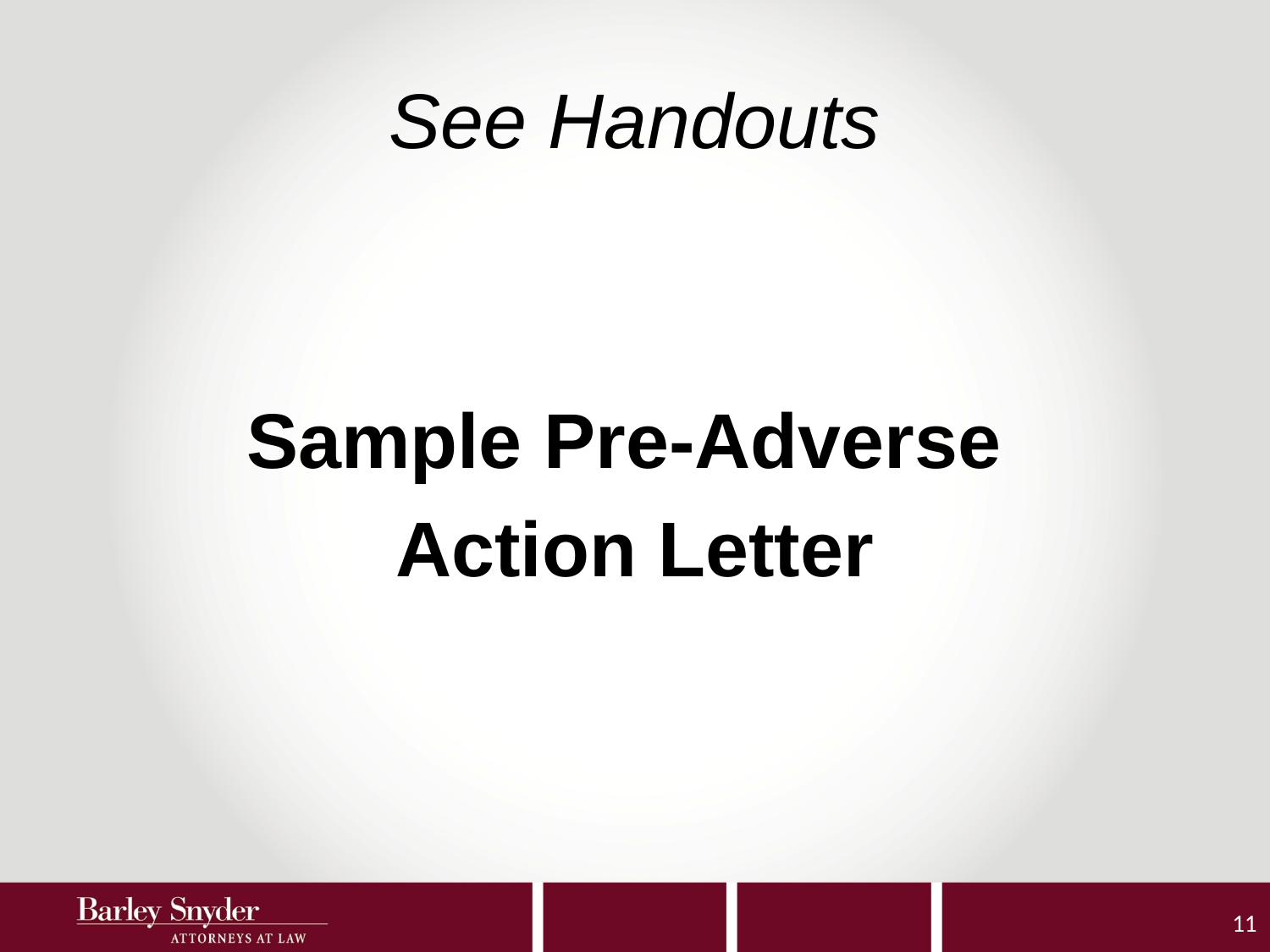

# See Handouts

Sample Pre-Adverse
Action Letter
11